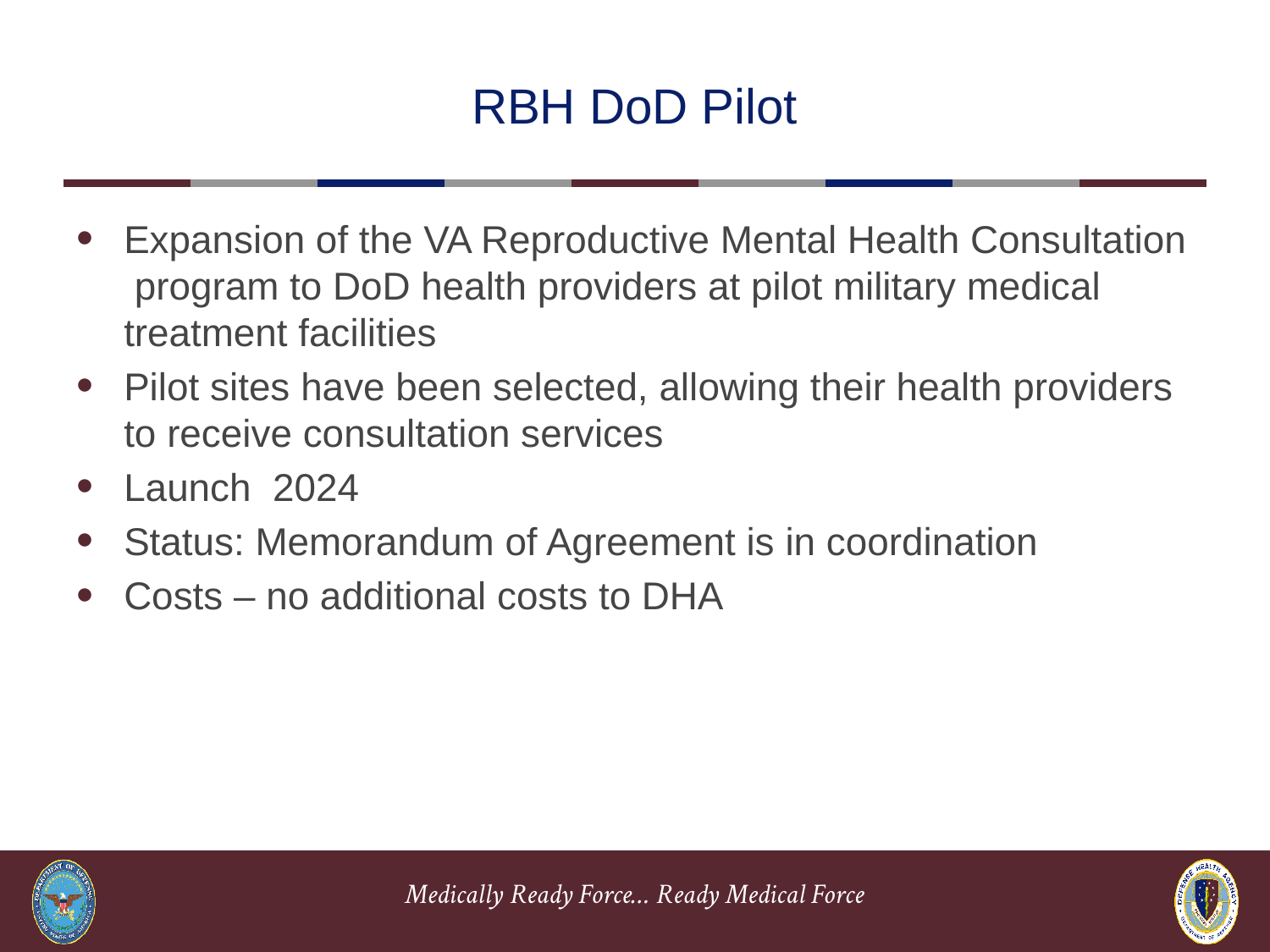

# RBH DoD Pilot
Expansion of the VA Reproductive Mental Health Consultation  program to DoD health providers at pilot military medical treatment facilities
Pilot sites have been selected, allowing their health providers to receive consultation services
Launch  2024
Status: Memorandum of Agreement is in coordination
Costs – no additional costs to DHA